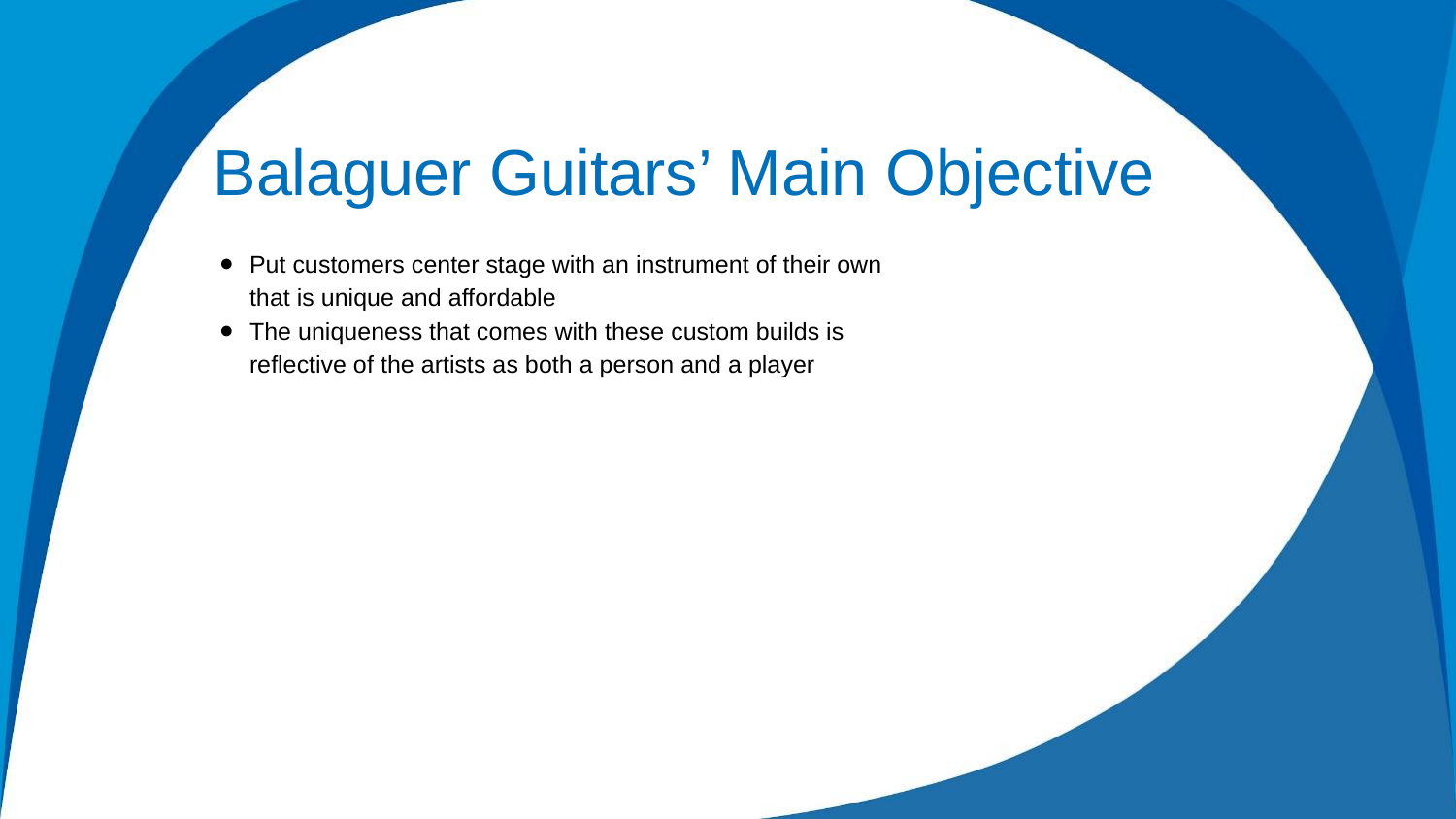

Balaguer Guitars’ Main Objective
Put customers center stage with an instrument of their own that is unique and affordable
The uniqueness that comes with these custom builds is reflective of the artists as both a person and a player